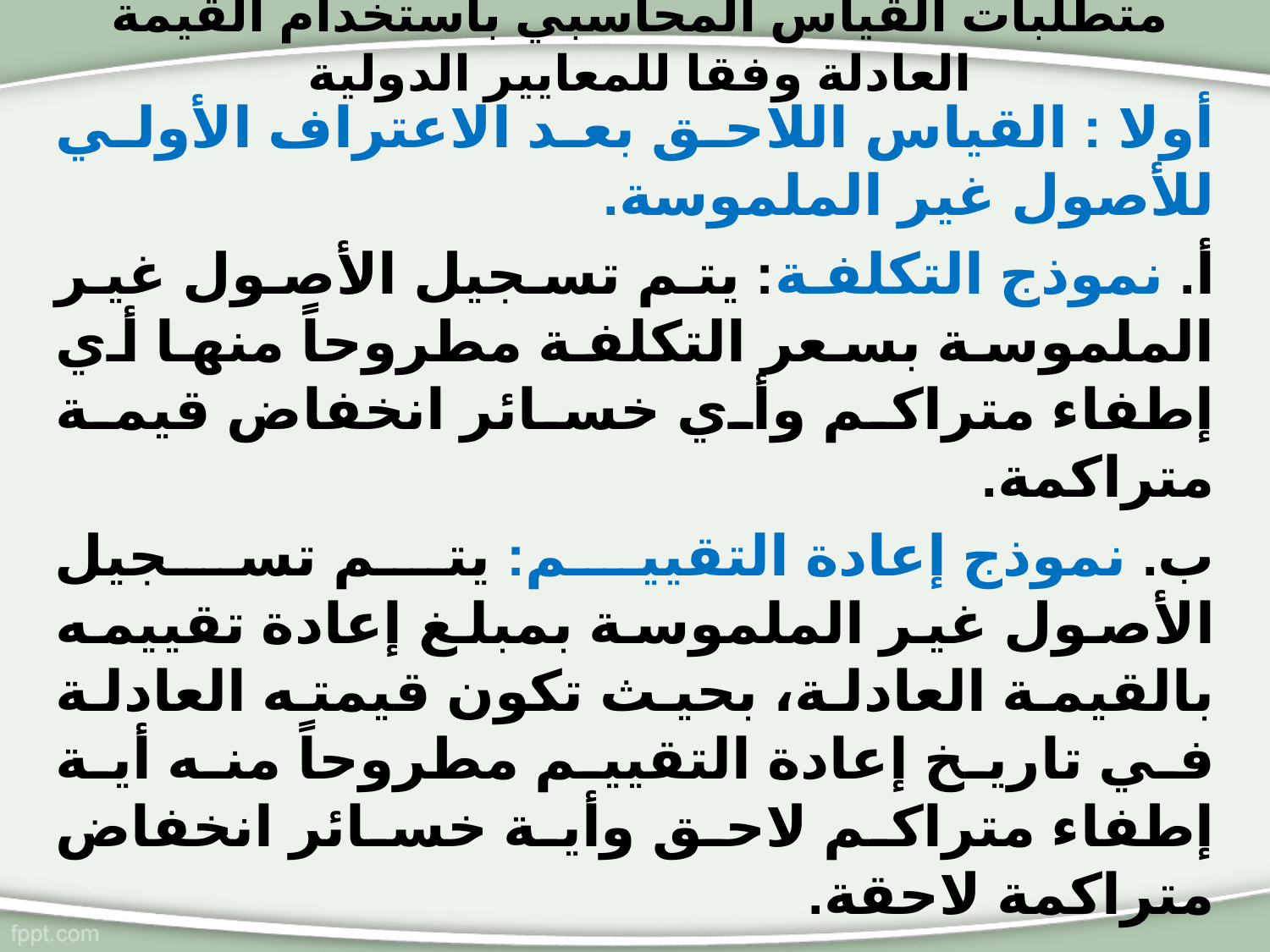

# متطلبات القياس المحاسبي باستخدام القيمة العادلة وفقا للمعايير الدولية
أولا : القياس اللاحق بعد الاعتراف الأولي للأصول غير الملموسة.
أ. نموذج التكلفة: يتم تسجيل الأصول غير الملموسة بسعر التكلفة مطروحاً منها أي إطفاء متراكم وأي خسائر انخفاض قيمة متراكمة.
ب. نموذج إعادة التقييم: يتم تسجيل الأصول غير الملموسة بمبلغ إعادة تقييمه بالقيمة العادلة، بحيث تكون قيمته العادلة في تاريخ إعادة التقييم مطروحاً منه أية إطفاء متراكم لاحق وأية خسائر انخفاض متراكمة لاحقة.